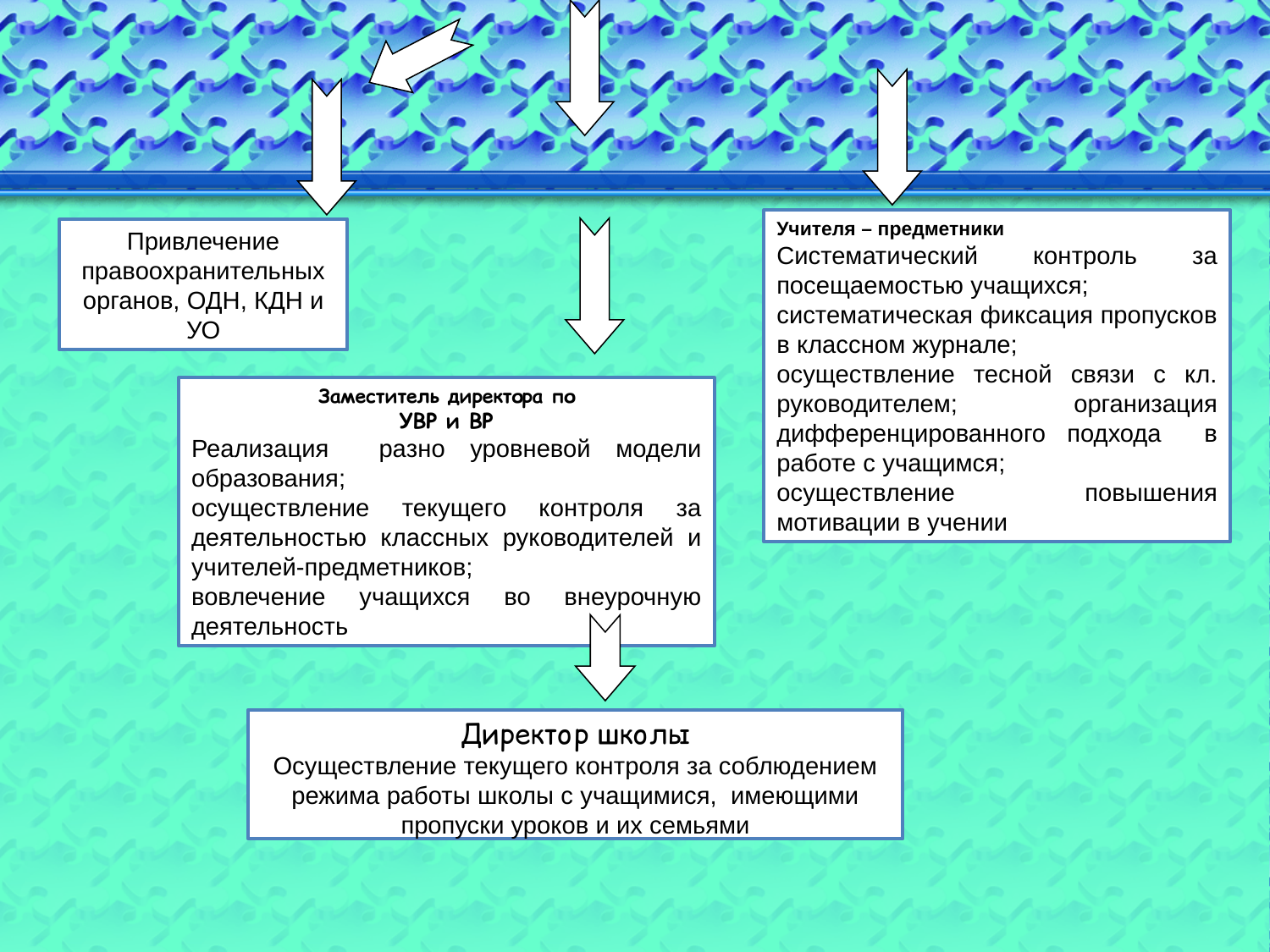

Учителя – предметники
Систематический контроль за посещаемостью учащихся;
систематическая фиксация пропусков в классном журнале;
осуществление тесной связи с кл. руководителем; организация дифференцированного подхода  в работе с учащимся;
осуществление повышения мотивации в учении
Привлечение правоохранительных органов, ОДН, КДН и УО

Заместитель директора по
УВР и ВР
Реализация  разно уровневой модели образования;
осуществление текущего контроля за деятельностью классных руководителей и учителей-предметников;
вовлечение учащихся во внеурочную деятельность

Директор школы
Осуществление текущего контроля за соблюдением режима работы школы с учащимися,  имеющими пропуски уроков и их семьями